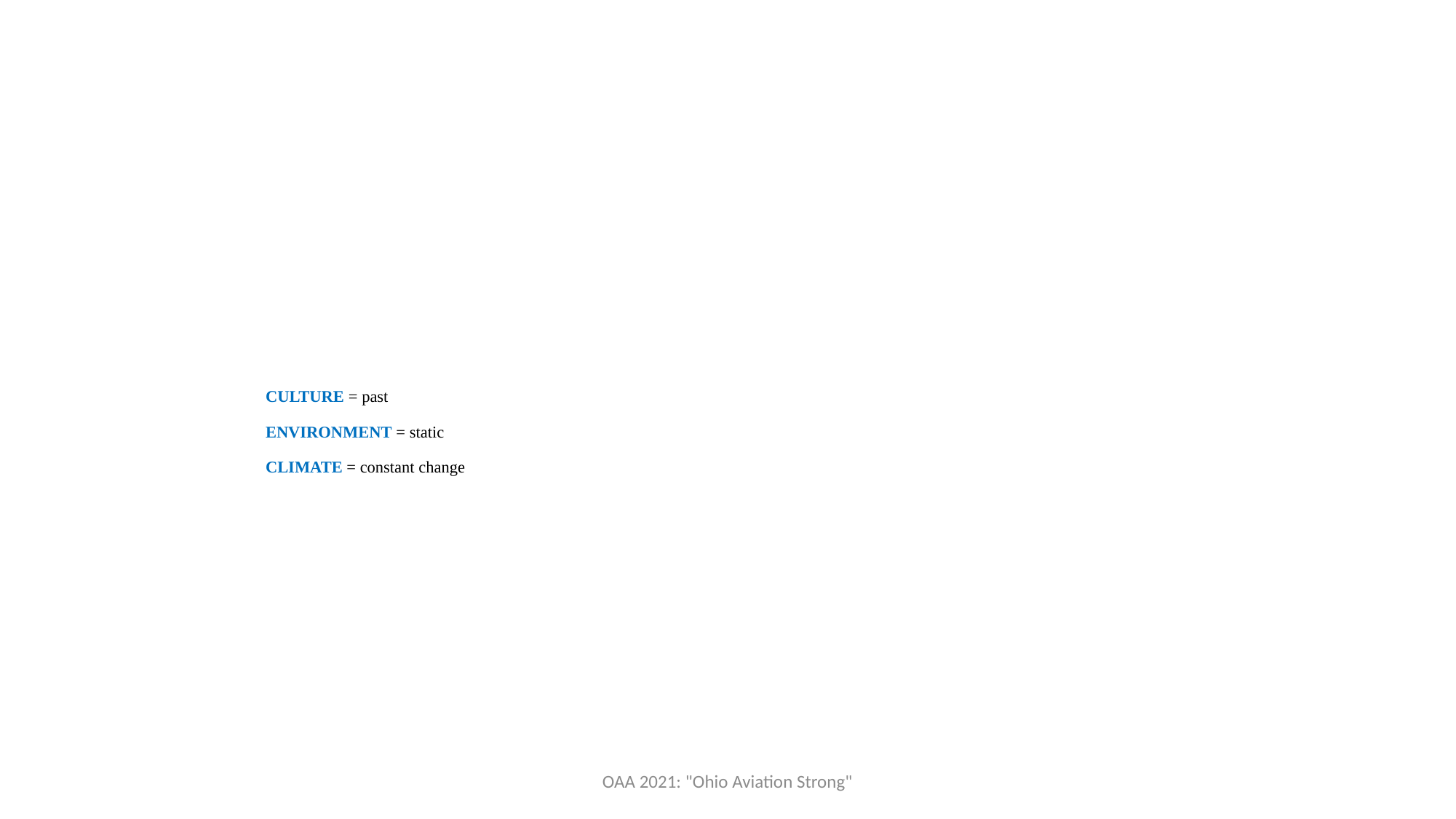

# CULTURE = past ENVIRONMENT = static CLIMATE = constant change
OAA 2021: "Ohio Aviation Strong"